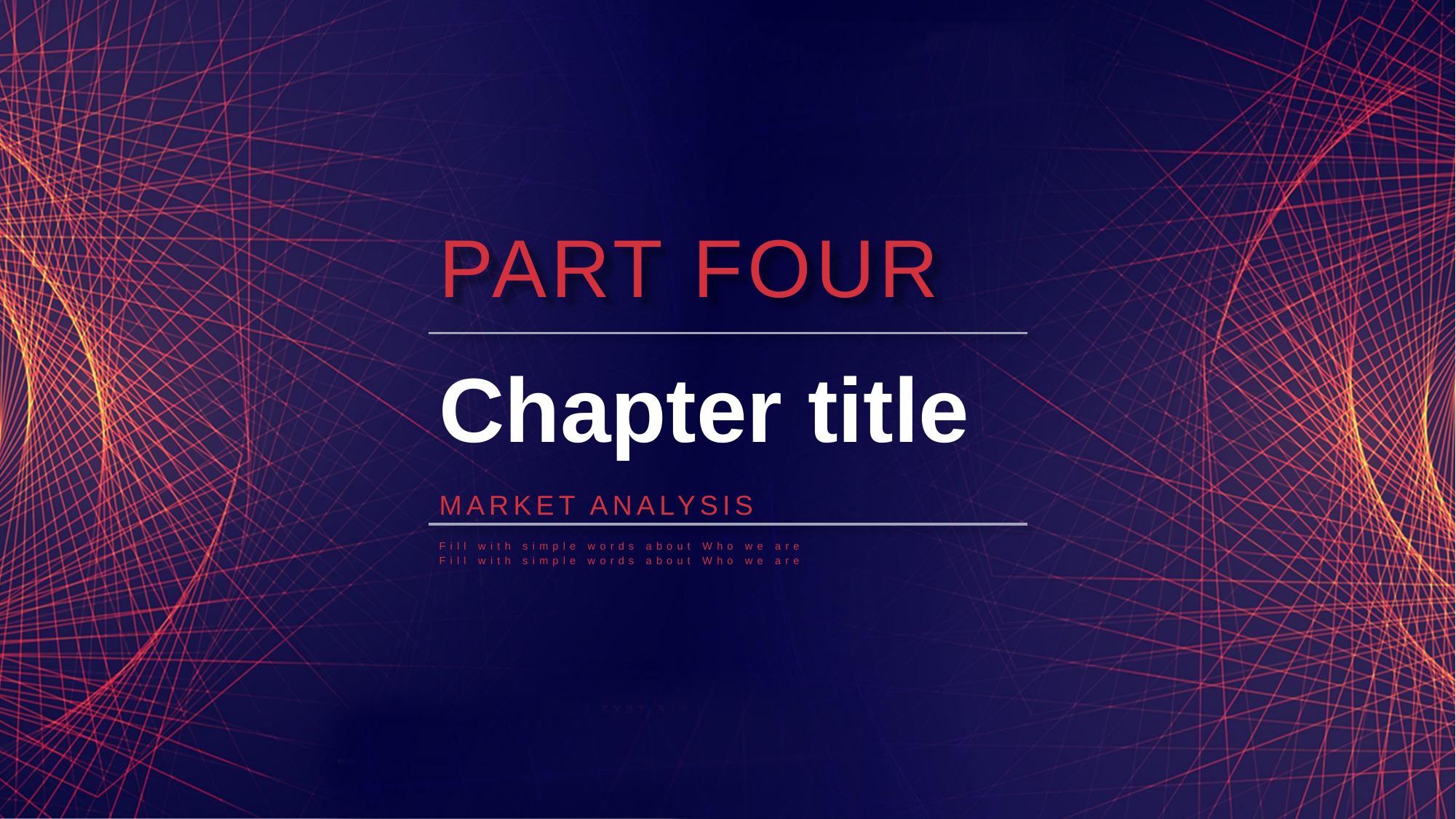

PART FOUR
Chapter title
MARKET ANALYSIS
Fill with simple words about Who we are
Fill with simple words about Who we are